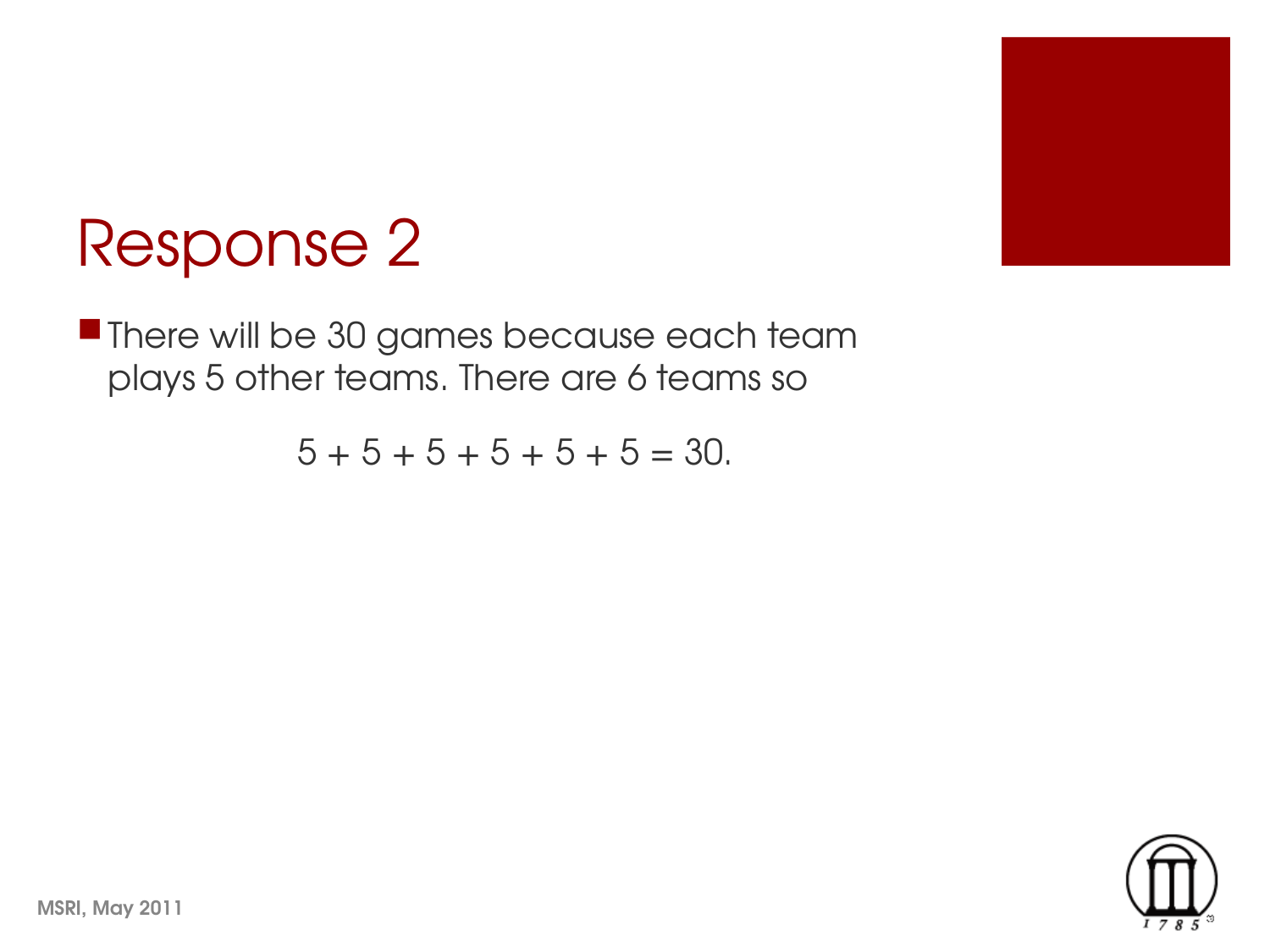

# Response 2
There will be 30 games because each team plays 5 other teams. There are 6 teams so
5 + 5 + 5 + 5 + 5 + 5 = 30.
MSRI, May 2011